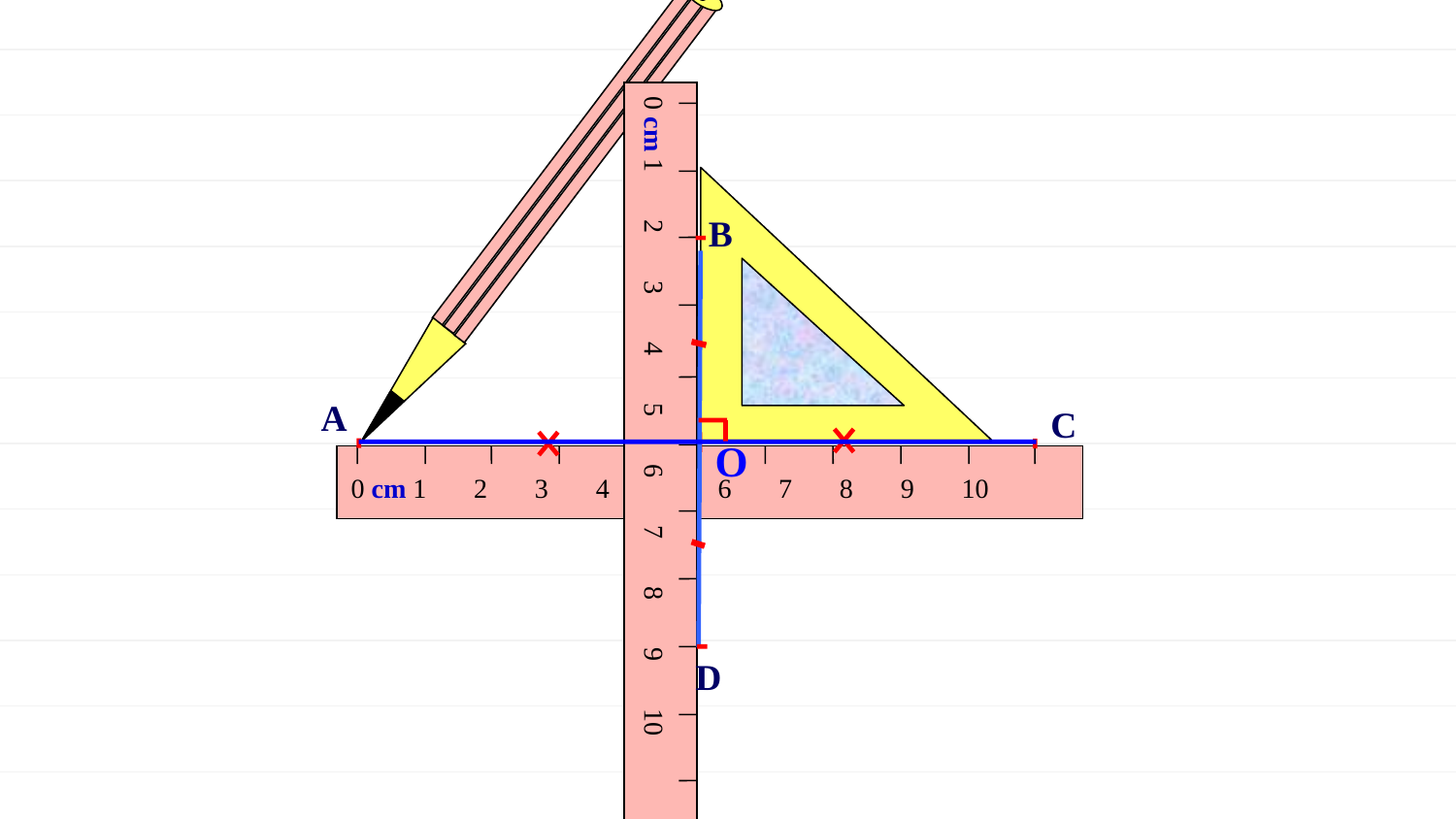

B

A
C
0 cm 1       2       3       4       5       6       7       8       9       10

O

0 cm 1       2       3       4       5       6       7       8       9       10

D